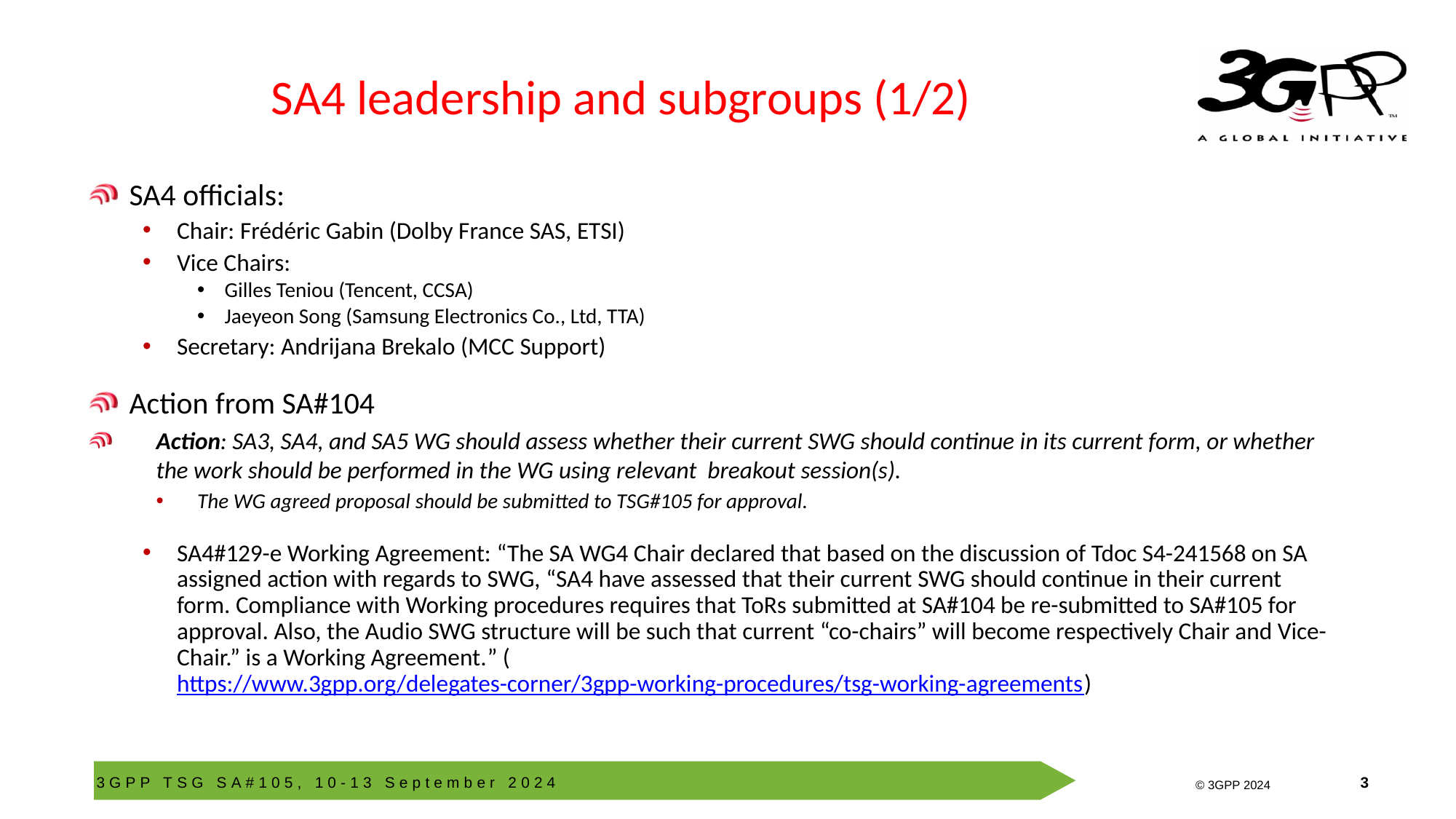

# SA4 leadership and subgroups (1/2)
SA4 officials:
Chair: Frédéric Gabin (Dolby France SAS, ETSI)
Vice Chairs:
Gilles Teniou (Tencent, CCSA)
Jaeyeon Song (Samsung Electronics Co., Ltd, TTA)
Secretary: Andrijana Brekalo (MCC Support)
Action from SA#104
Action: SA3, SA4, and SA5 WG should assess whether their current SWG should continue in its current form, or whether the work should be performed in the WG using relevant  breakout session(s).
The WG agreed proposal should be submitted to TSG#105 for approval.
SA4#129-e Working Agreement: “The SA WG4 Chair declared that based on the discussion of Tdoc S4-241568 on SA assigned action with regards to SWG, “SA4 have assessed that their current SWG should continue in their current form. Compliance with Working procedures requires that ToRs submitted at SA#104 be re-submitted to SA#105 for approval. Also, the Audio SWG structure will be such that current “co-chairs” will become respectively Chair and Vice-Chair.” is a Working Agreement.” (https://www.3gpp.org/delegates-corner/3gpp-working-procedures/tsg-working-agreements)